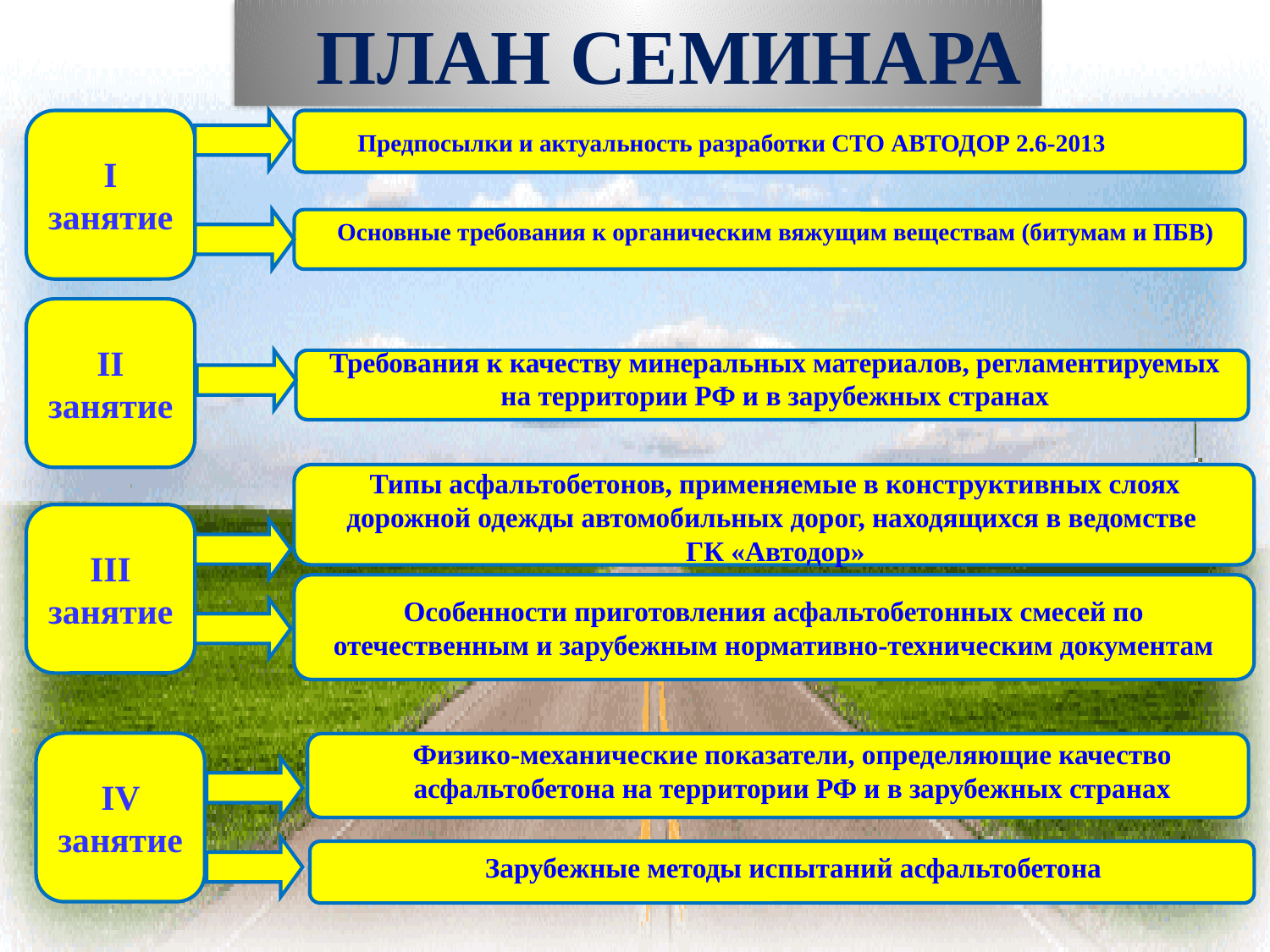

ПЛАН СЕМИНАРА

I занятие

Предпосылки и актуальность разработки СТО АВТОДОР 2.6-2013

Основные требования к органическим вяжущим веществам (битумам и ПБВ)
II занятие
Требования к качеству минеральных материалов, регламентируемых на территории РФ и в зарубежных странах

Типы асфальтобетонов, применяемые в конструктивных слоях дорожной одежды автомобильных дорог, находящихся в ведомстве
ГК «Автодор»

III занятие

Особенности приготовления асфальтобетонных смесей по отечественным и зарубежным нормативно-техническим документам

Физико-механические показатели, определяющие качество асфальтобетона на территории РФ и в зарубежных странах
IV занятие

Зарубежные методы испытаний асфальтобетона